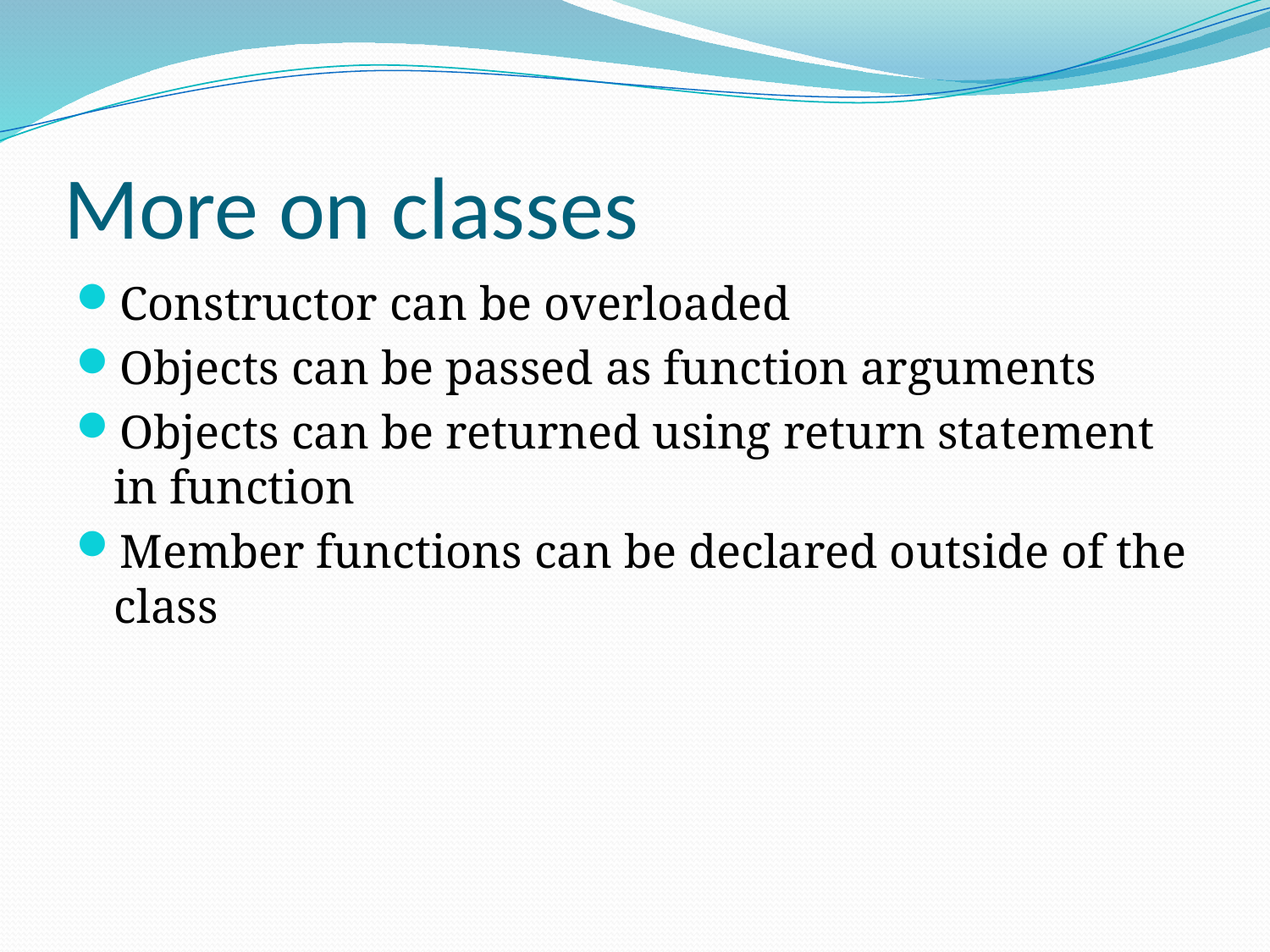

# More on classes
Constructor can be overloaded
Objects can be passed as function arguments
Objects can be returned using return statement in function
Member functions can be declared outside of the class